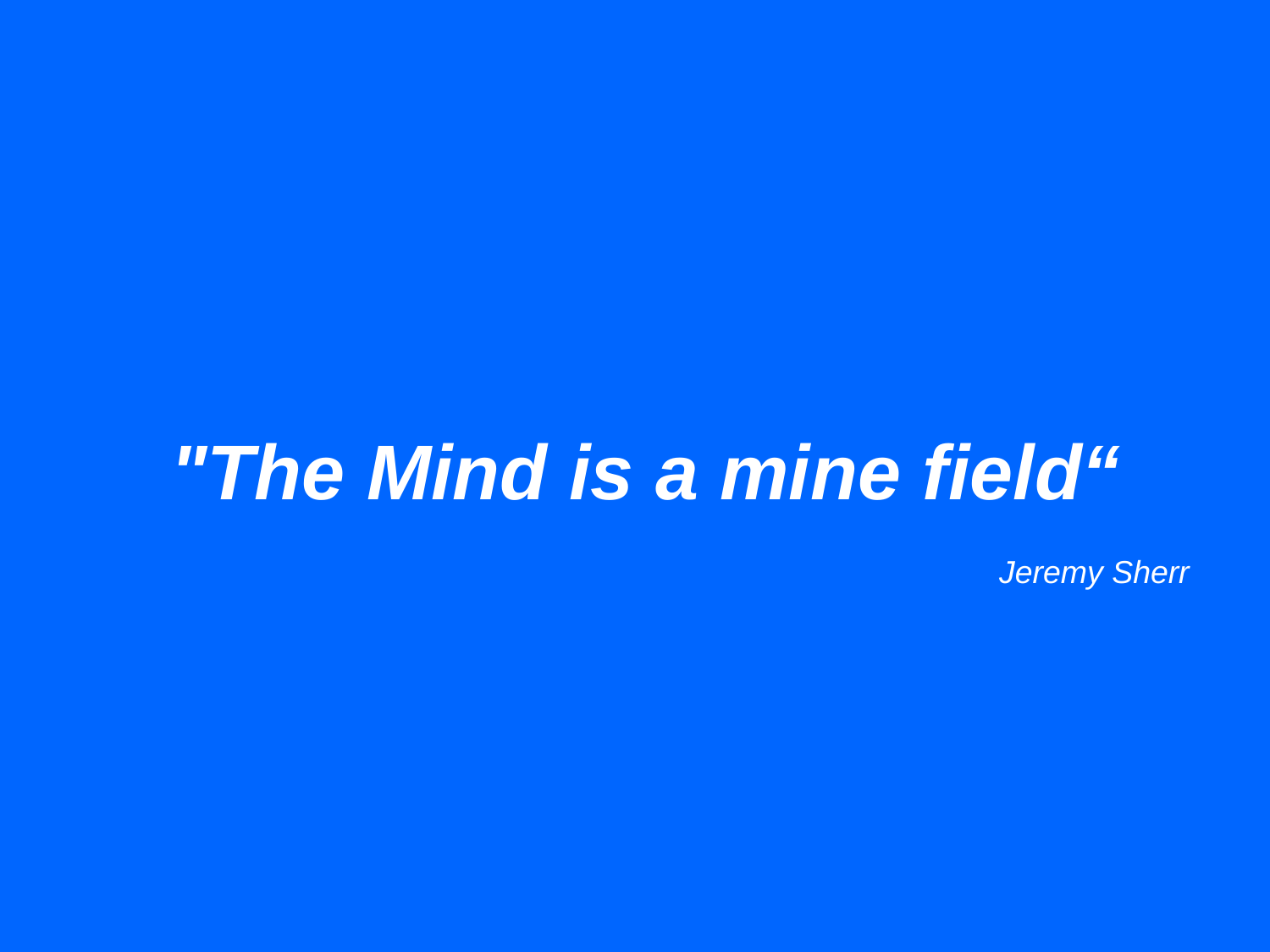

#
"The Mind is a mine field“
Jeremy Sherr